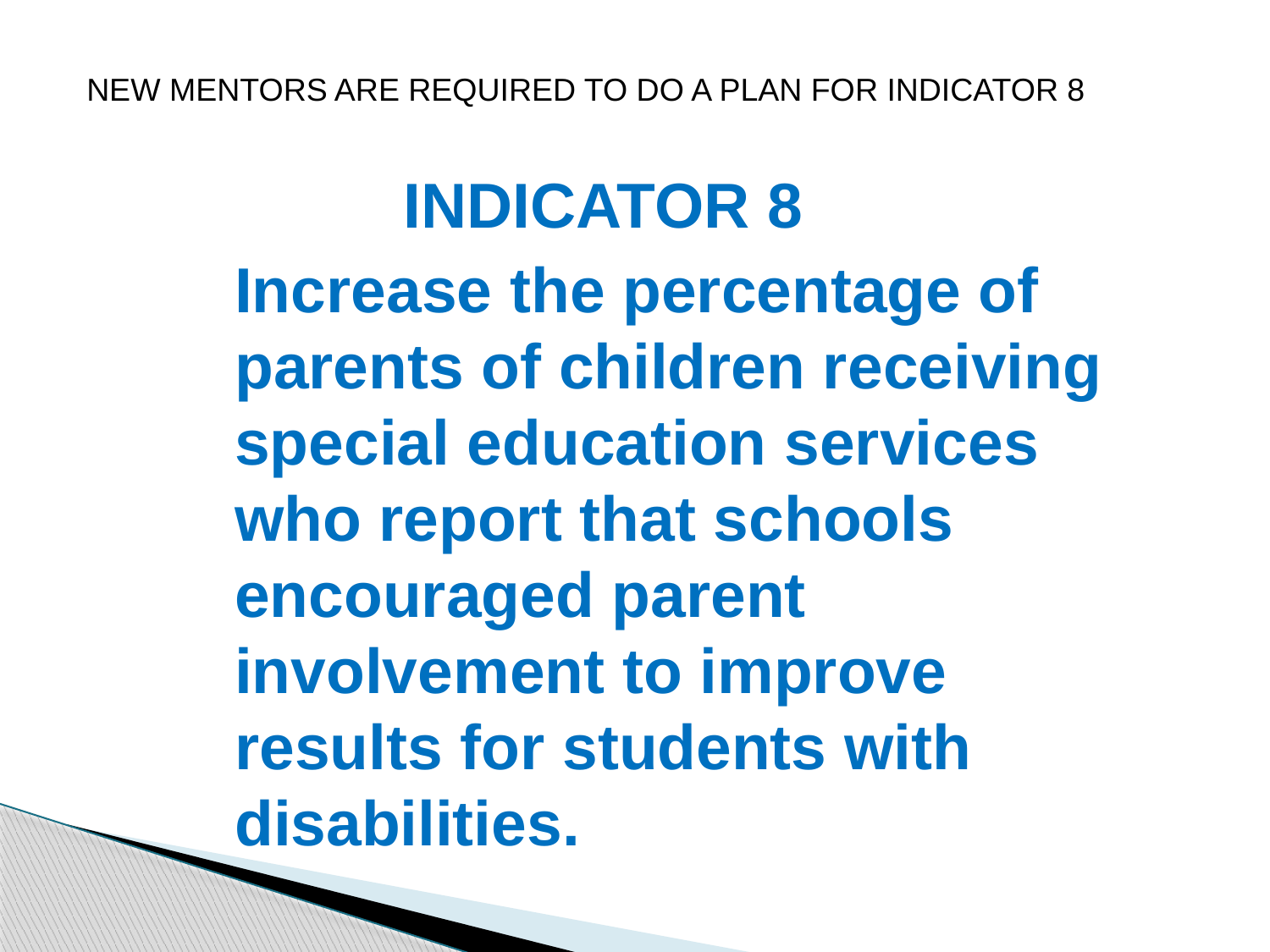

NEW MENTORS ARE REQUIRED TO DO A PLAN FOR INDICATOR 8
INDICATOR 8
Increase the percentage of parents of children receiving special education services who report that schools encouraged parent involvement to improve results for students with disabilities.